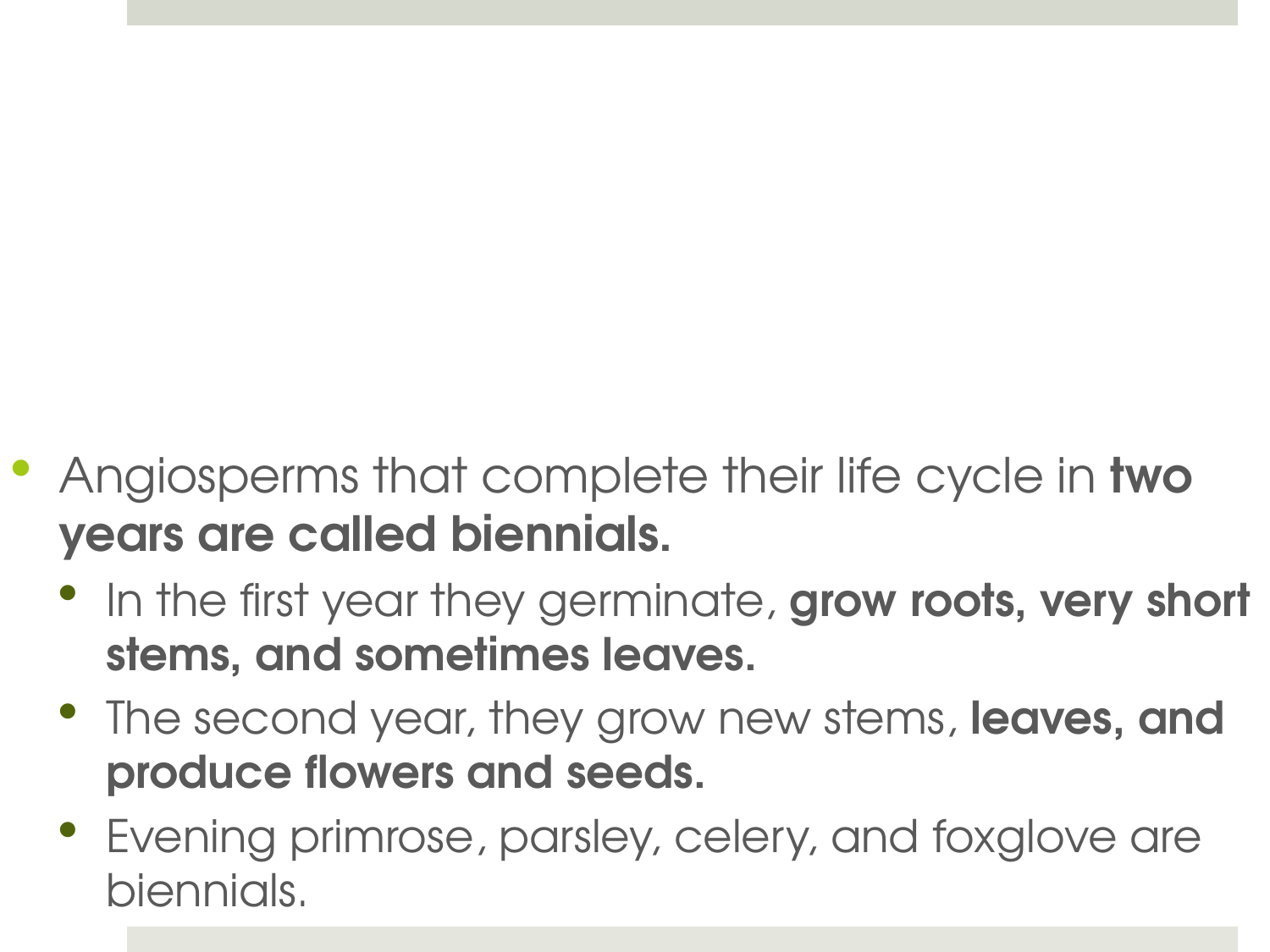

Angiosperms that complete their life cycle in two years are called biennials.
In the first year they germinate, grow roots, very short stems, and sometimes leaves.
The second year, they grow new stems, leaves, and produce flowers and seeds.
Evening primrose, parsley, celery, and foxglove are biennials.